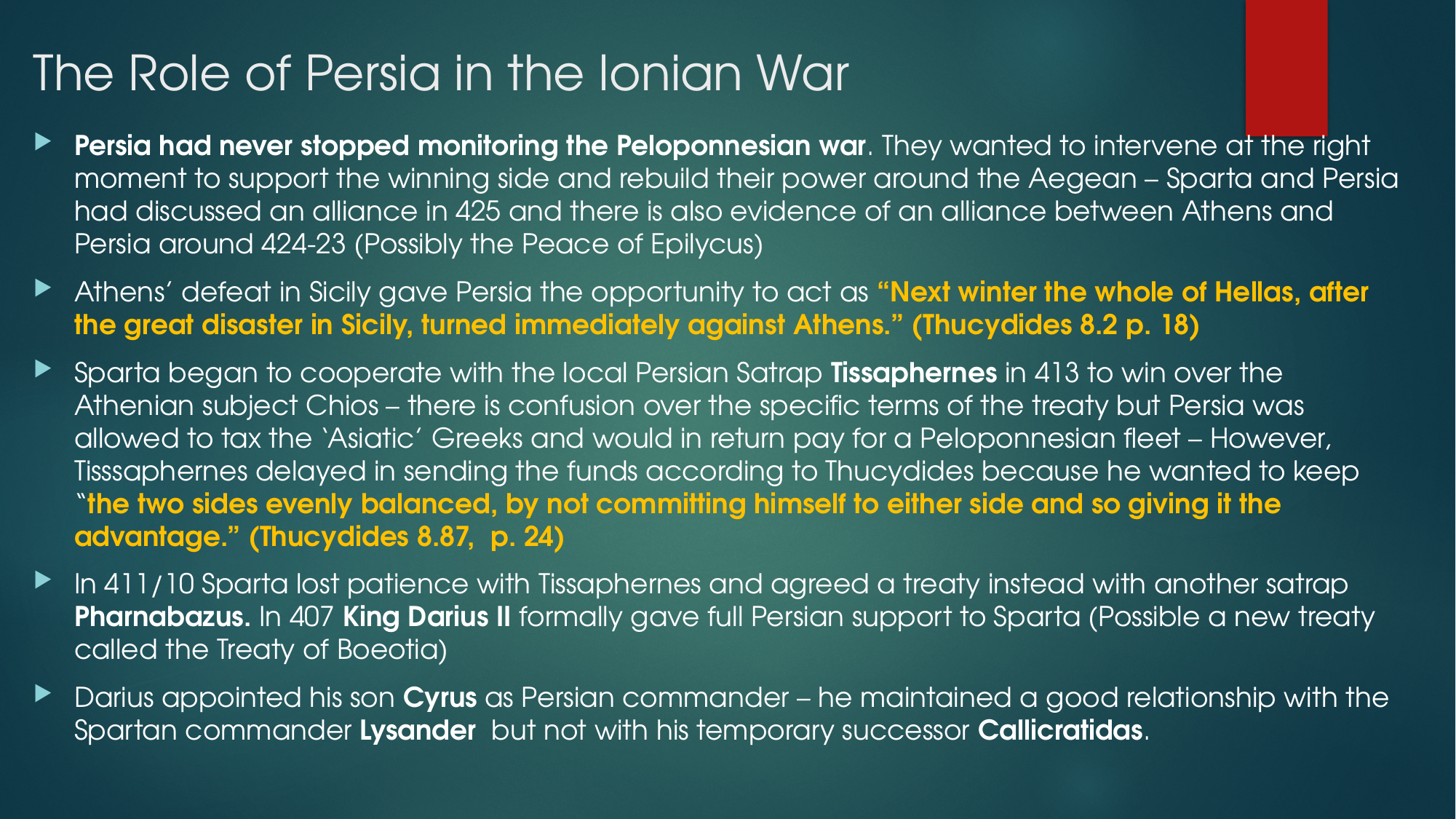

# The Role of Persia in the Ionian War
Persia had never stopped monitoring the Peloponnesian war. They wanted to intervene at the right moment to support the winning side and rebuild their power around the Aegean – Sparta and Persia had discussed an alliance in 425 and there is also evidence of an alliance between Athens and Persia around 424-23 (Possibly the Peace of Epilycus)
Athens’ defeat in Sicily gave Persia the opportunity to act as “Next winter the whole of Hellas, after the great disaster in Sicily, turned immediately against Athens.” (Thucydides 8.2 p. 18)
Sparta began to cooperate with the local Persian Satrap Tissaphernes in 413 to win over the Athenian subject Chios – there is confusion over the specific terms of the treaty but Persia was allowed to tax the ‘Asiatic’ Greeks and would in return pay for a Peloponnesian fleet – However, Tisssaphernes delayed in sending the funds according to Thucydides because he wanted to keep “the two sides evenly balanced, by not committing himself to either side and so giving it the advantage.” (Thucydides 8.87,  p. 24)
In 411/10 Sparta lost patience with Tissaphernes and agreed a treaty instead with another satrap Pharnabazus. In 407 King Darius II formally gave full Persian support to Sparta (Possible a new treaty called the Treaty of Boeotia)
Darius appointed his son Cyrus as Persian commander – he maintained a good relationship with the Spartan commander Lysander  but not with his temporary successor Callicratidas.